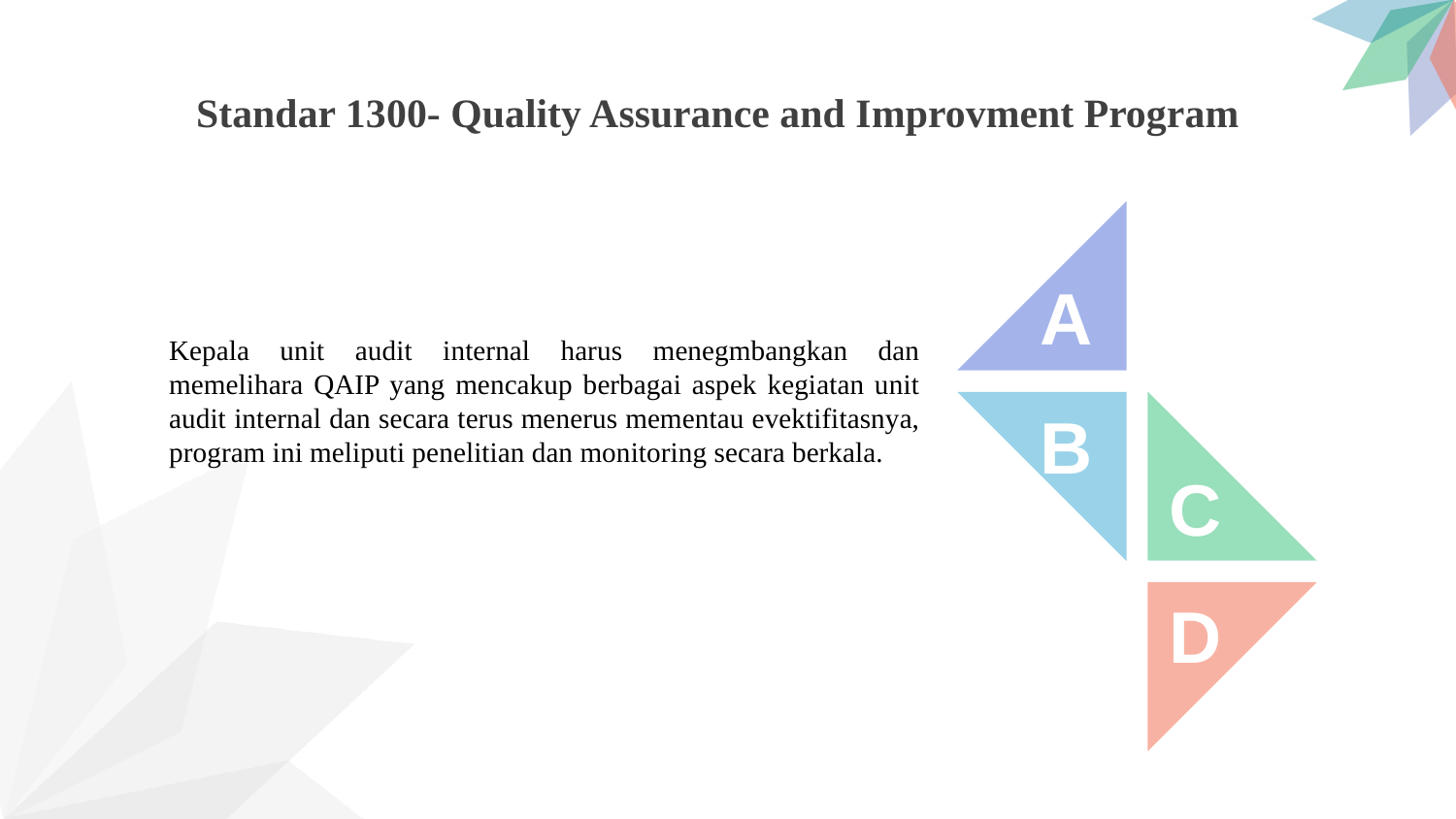

Standar 1300- Quality Assurance and Improvment Program

A
Kepala unit audit internal harus menegmbangkan dan memelihara QAIP yang mencakup berbagai aspek kegiatan unit audit internal dan secara terus menerus mementau evektifitasnya, program ini meliputi penelitian dan monitoring secara berkala.

B
C
D